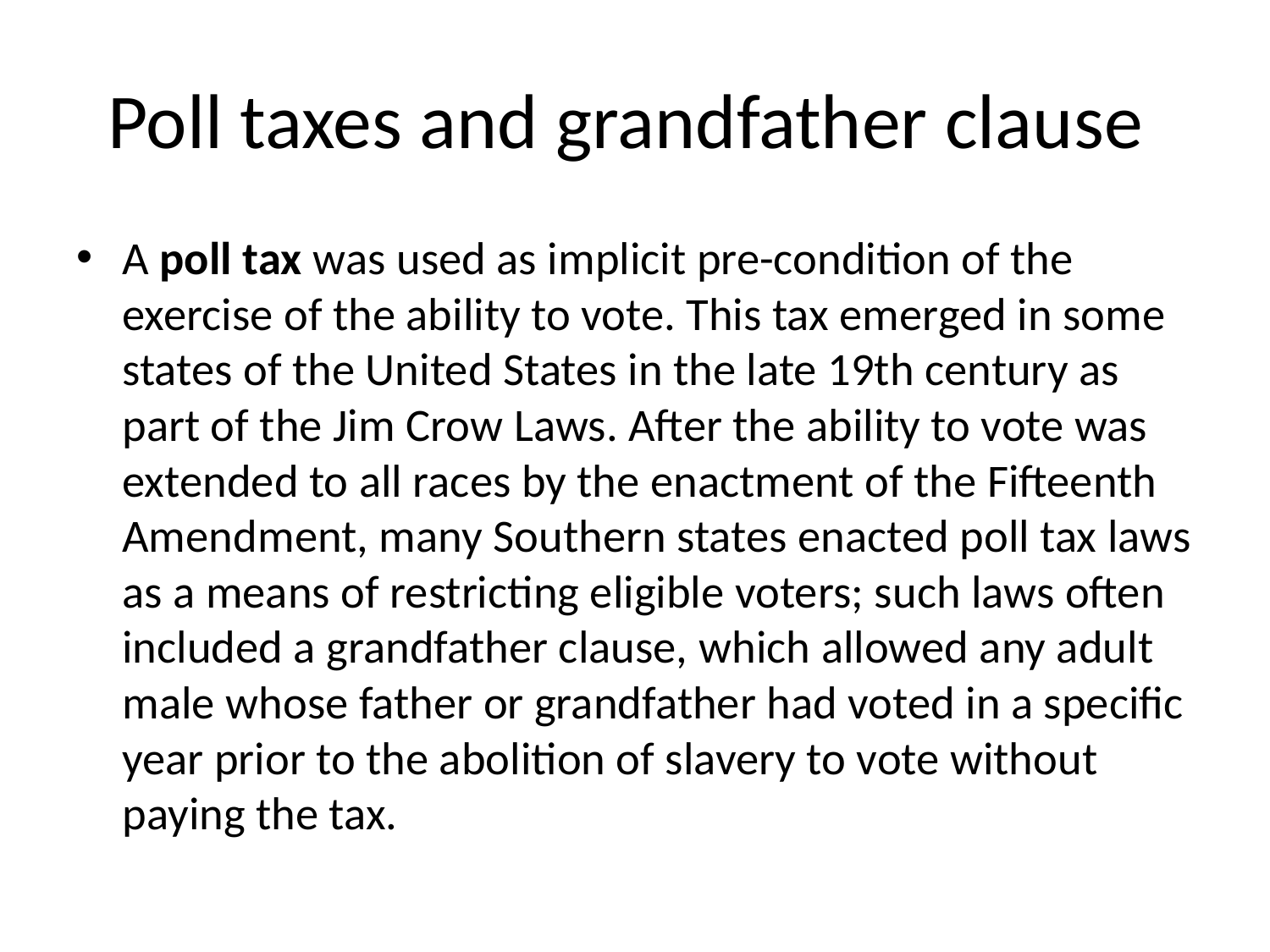

# Poll taxes and grandfather clause
A poll tax was used as implicit pre-condition of the exercise of the ability to vote. This tax emerged in some states of the United States in the late 19th century as part of the Jim Crow Laws. After the ability to vote was extended to all races by the enactment of the Fifteenth Amendment, many Southern states enacted poll tax laws as a means of restricting eligible voters; such laws often included a grandfather clause, which allowed any adult male whose father or grandfather had voted in a specific year prior to the abolition of slavery to vote without paying the tax.